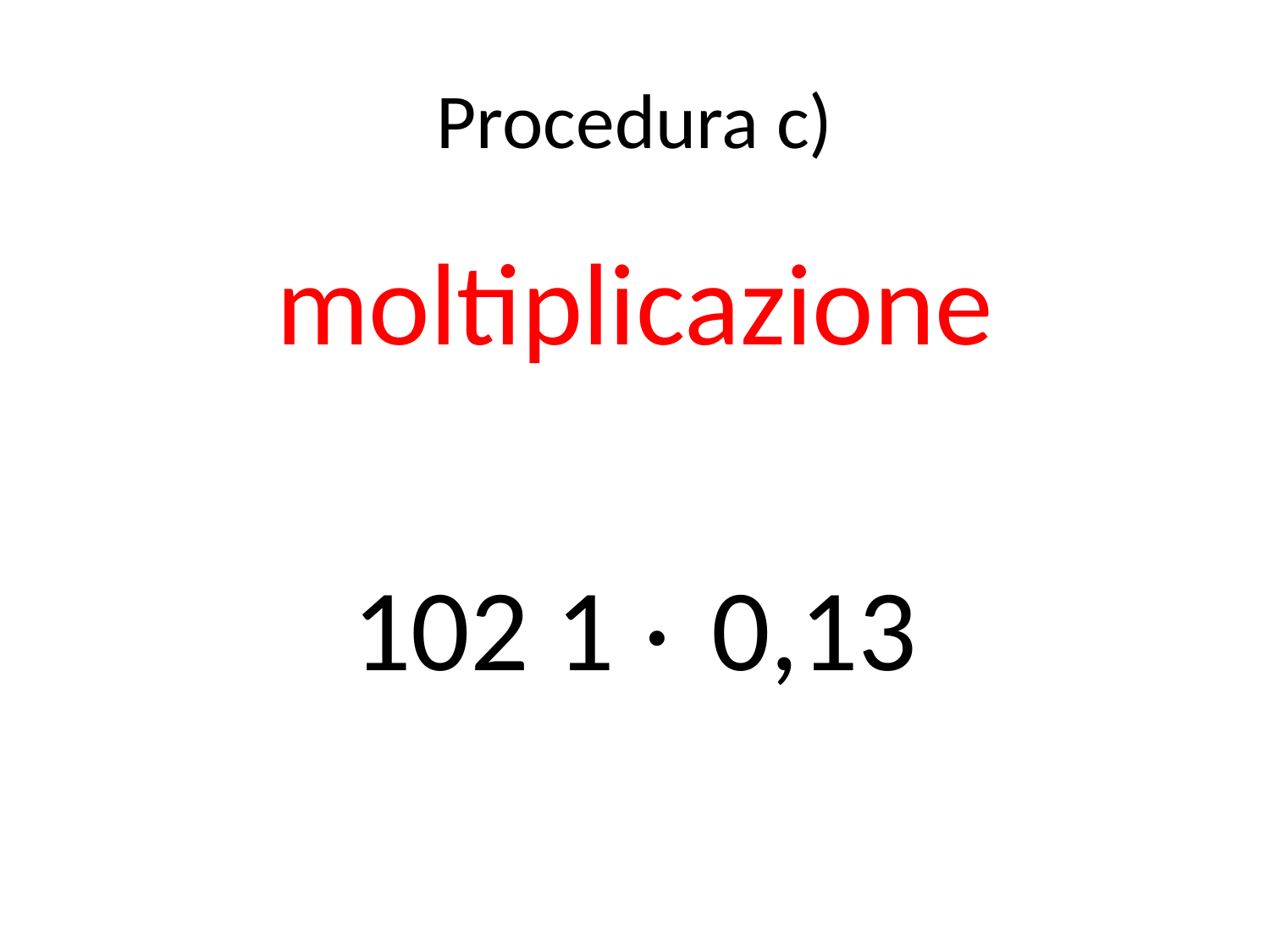

# Procedura c)
moltiplicazione

102 1 ⋅ 0,13